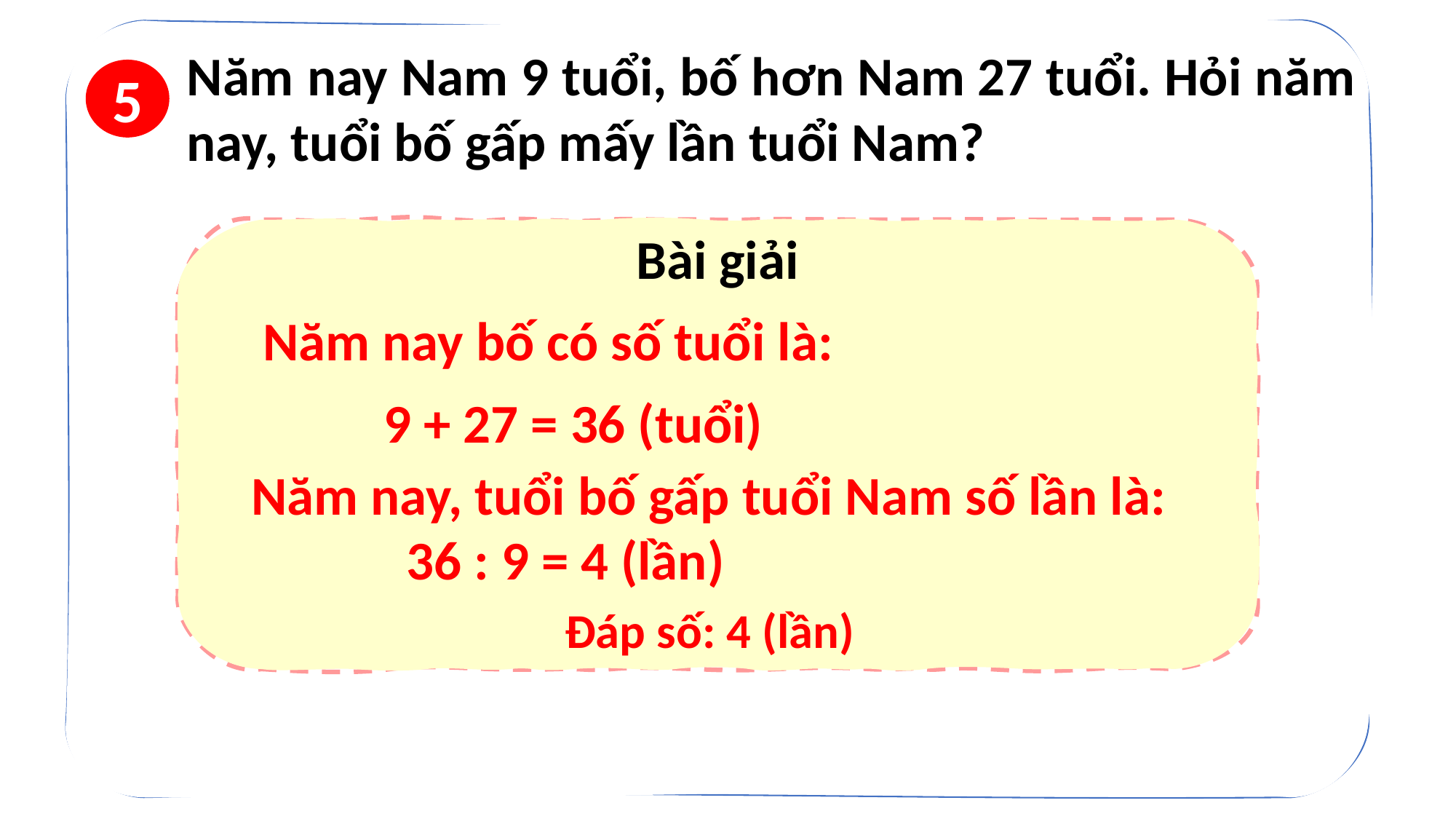

Năm nay Nam 9 tuổi, bố hơn Nam 27 tuổi. Hỏi năm nay, tuổi bố gấp mấy lần tuổi Nam?
5
Bài giải

Năm nay bố có số tuổi là:
 9 + 27 = 36 (tuổi)
Năm nay, tuổi bố gấp tuổi Nam số lần là:
 36 : 9 = 4 (lần)
Đáp số: 4 (lần)